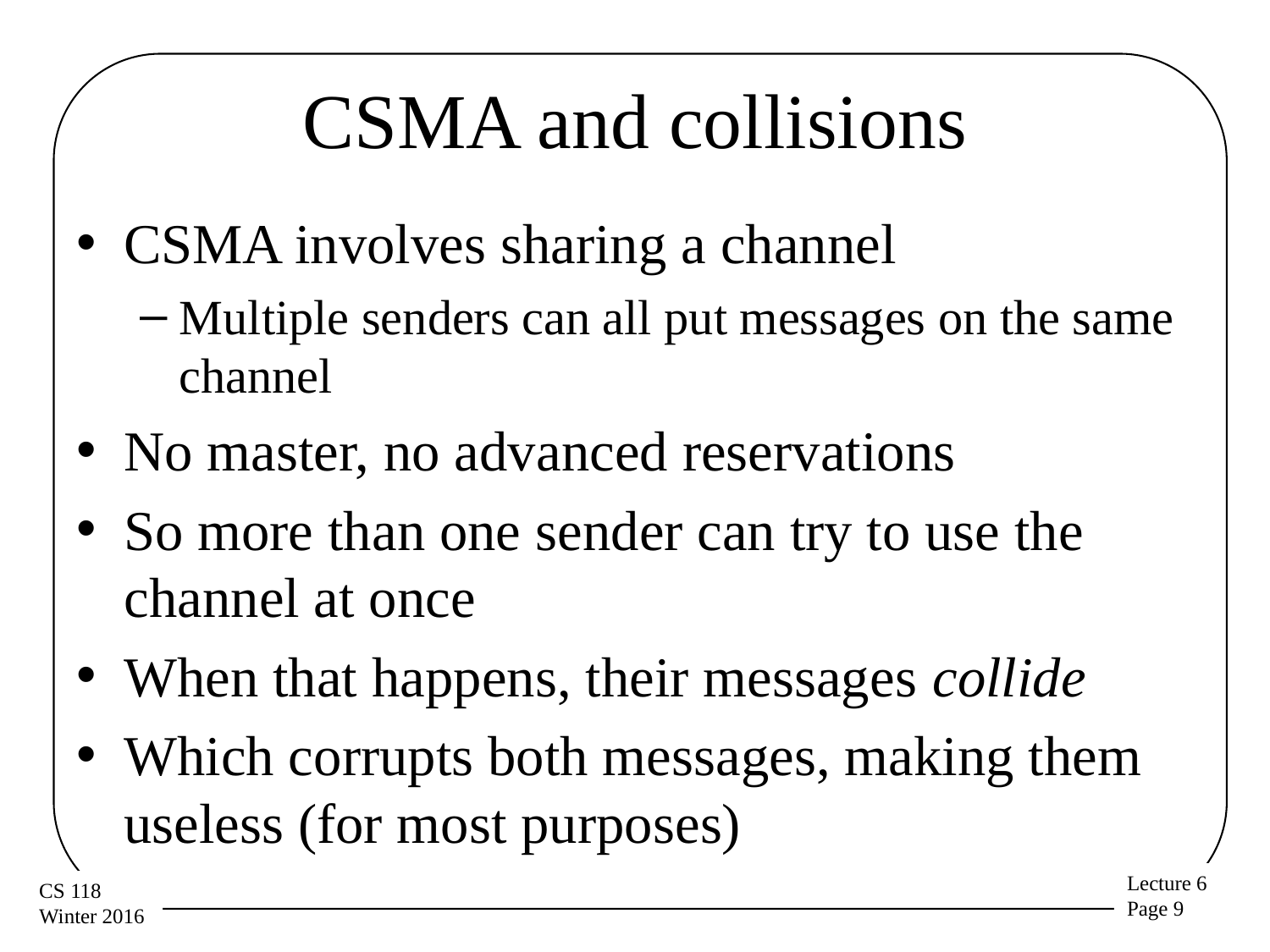

# CSMA and collisions
CSMA involves sharing a channel
Multiple senders can all put messages on the same channel
No master, no advanced reservations
So more than one sender can try to use the channel at once
When that happens, their messages collide
Which corrupts both messages, making them useless (for most purposes)